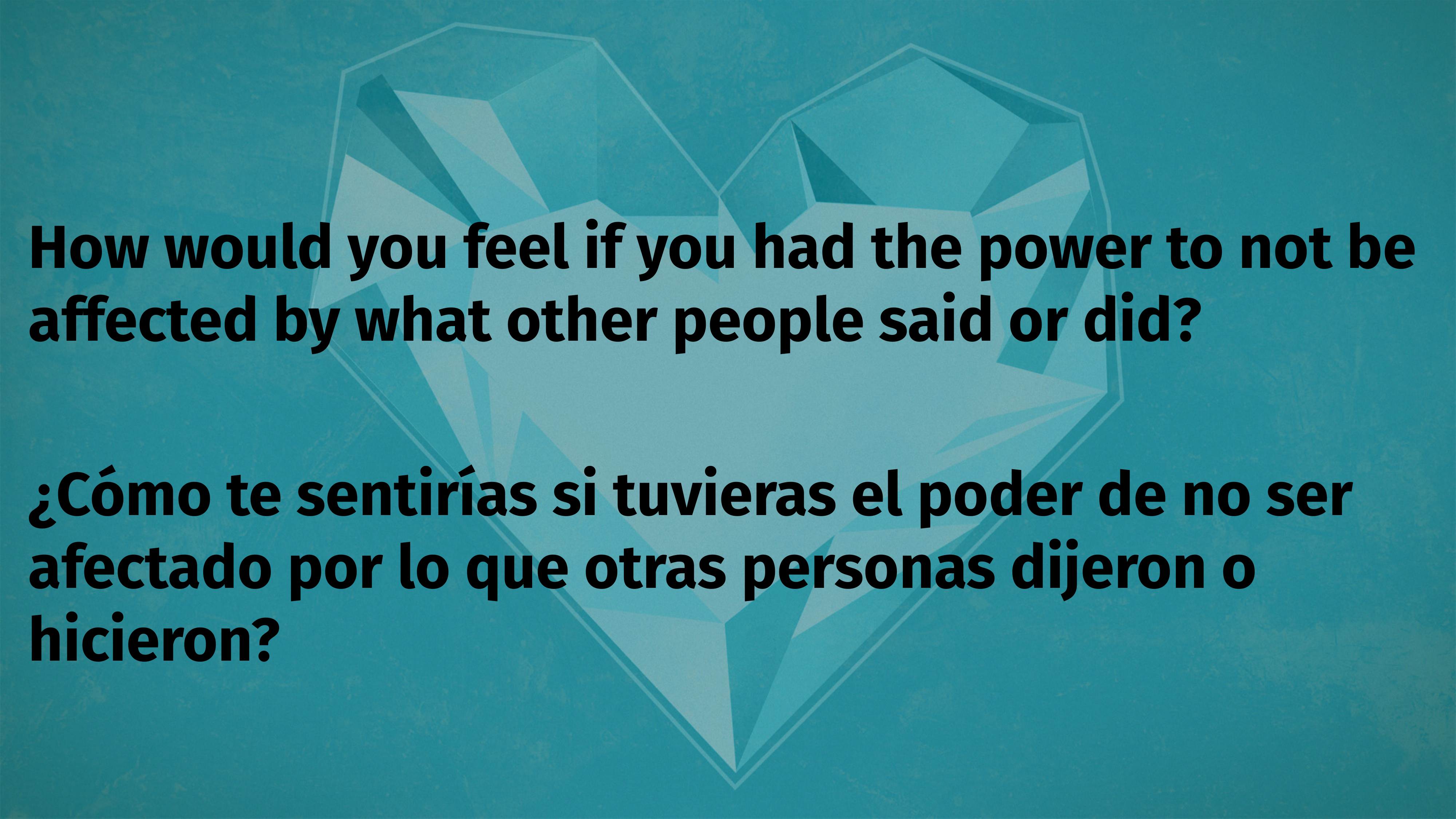

How would you feel if you had the power to not be affected by what other people said or did?

¿Cómo te sentirías si tuvieras el poder de no ser afectado por lo que otras personas dijeron o hicieron?